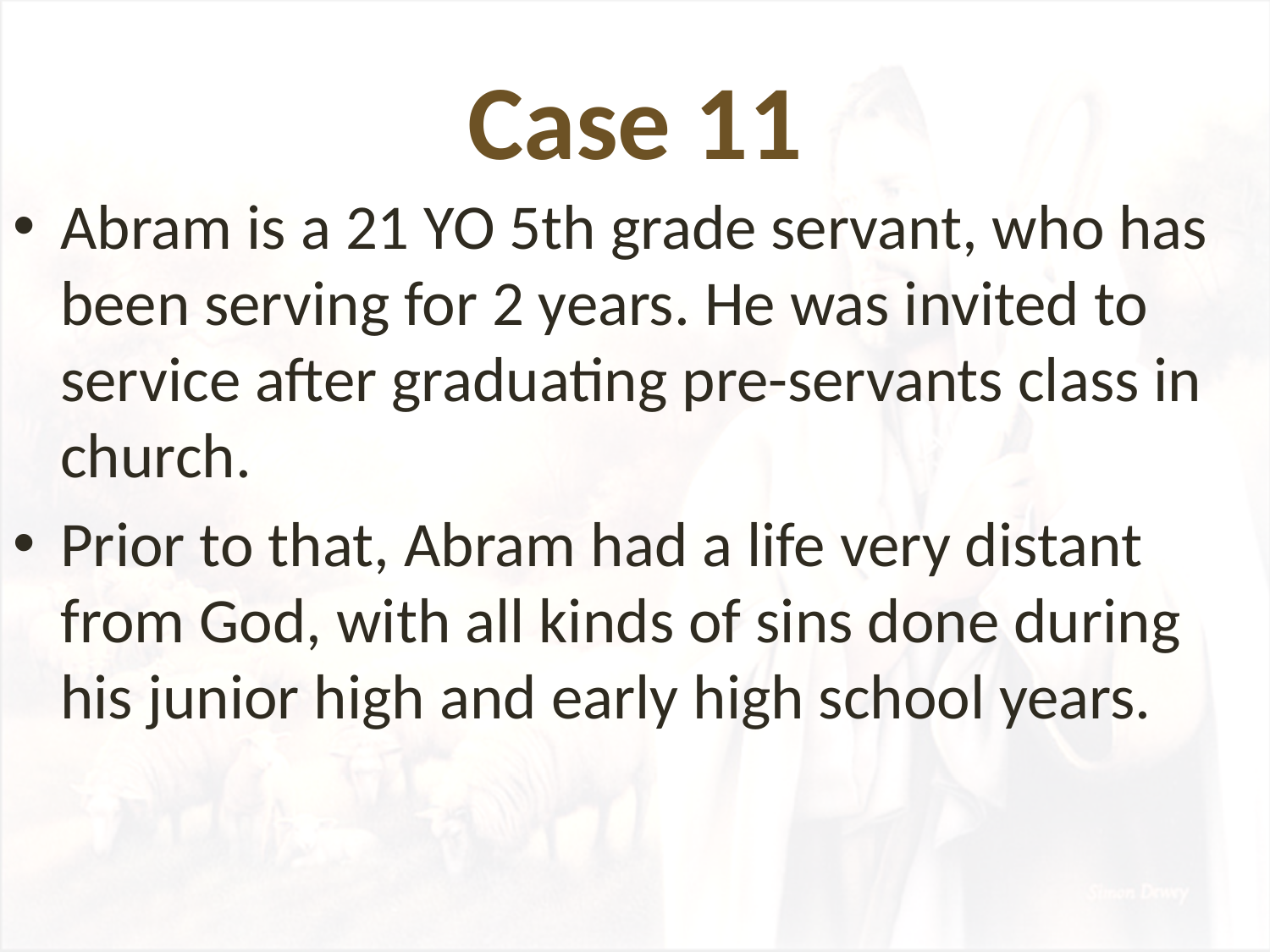

# Case 11
Abram is a 21 YO 5th grade servant, who has been serving for 2 years. He was invited to service after graduating pre-servants class in church.
Prior to that, Abram had a life very distant from God, with all kinds of sins done during his junior high and early high school years.